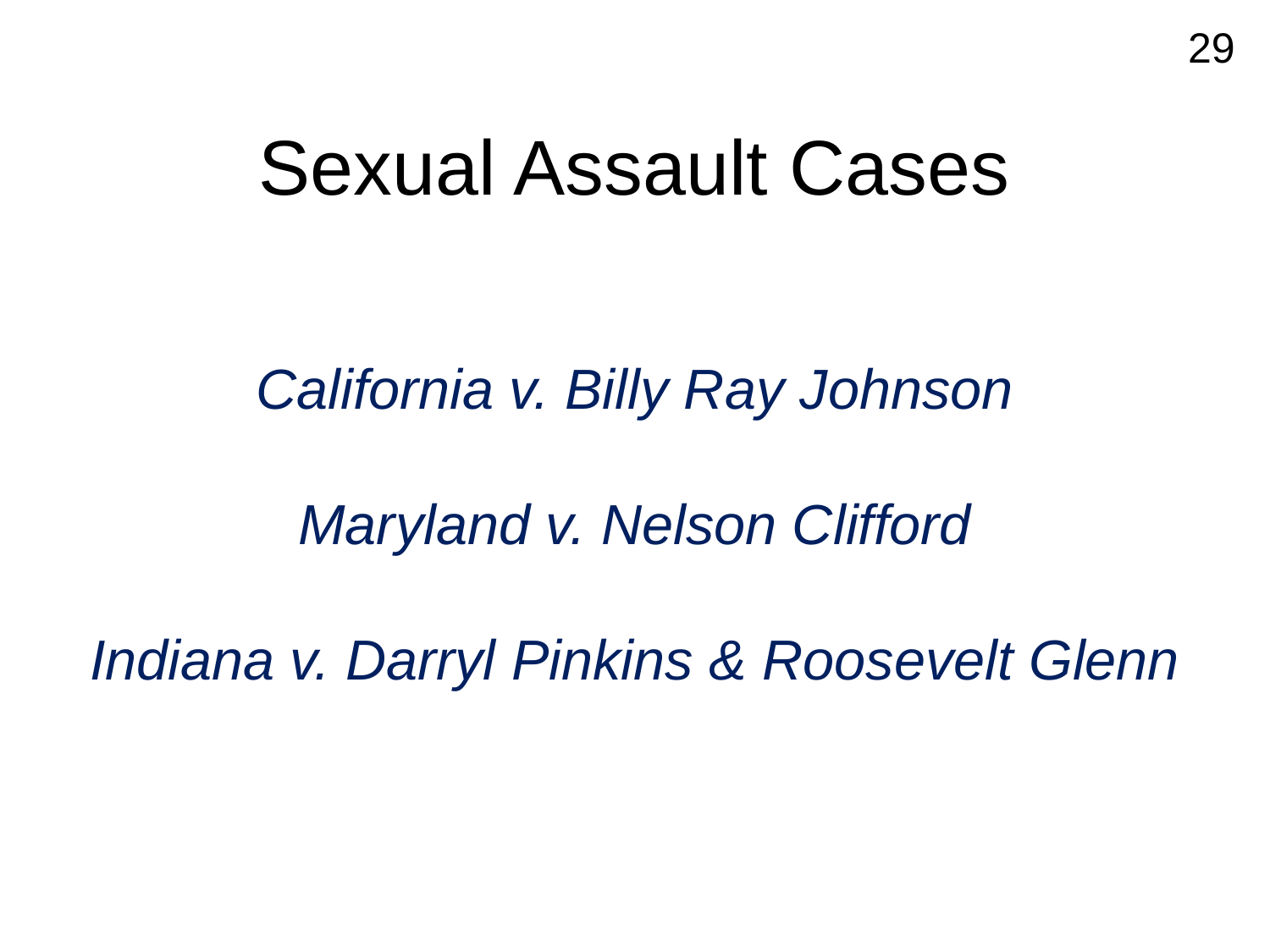

29
# Sexual Assault Cases
California v. Billy Ray Johnson

Maryland v. Nelson Clifford

Indiana v. Darryl Pinkins & Roosevelt Glenn